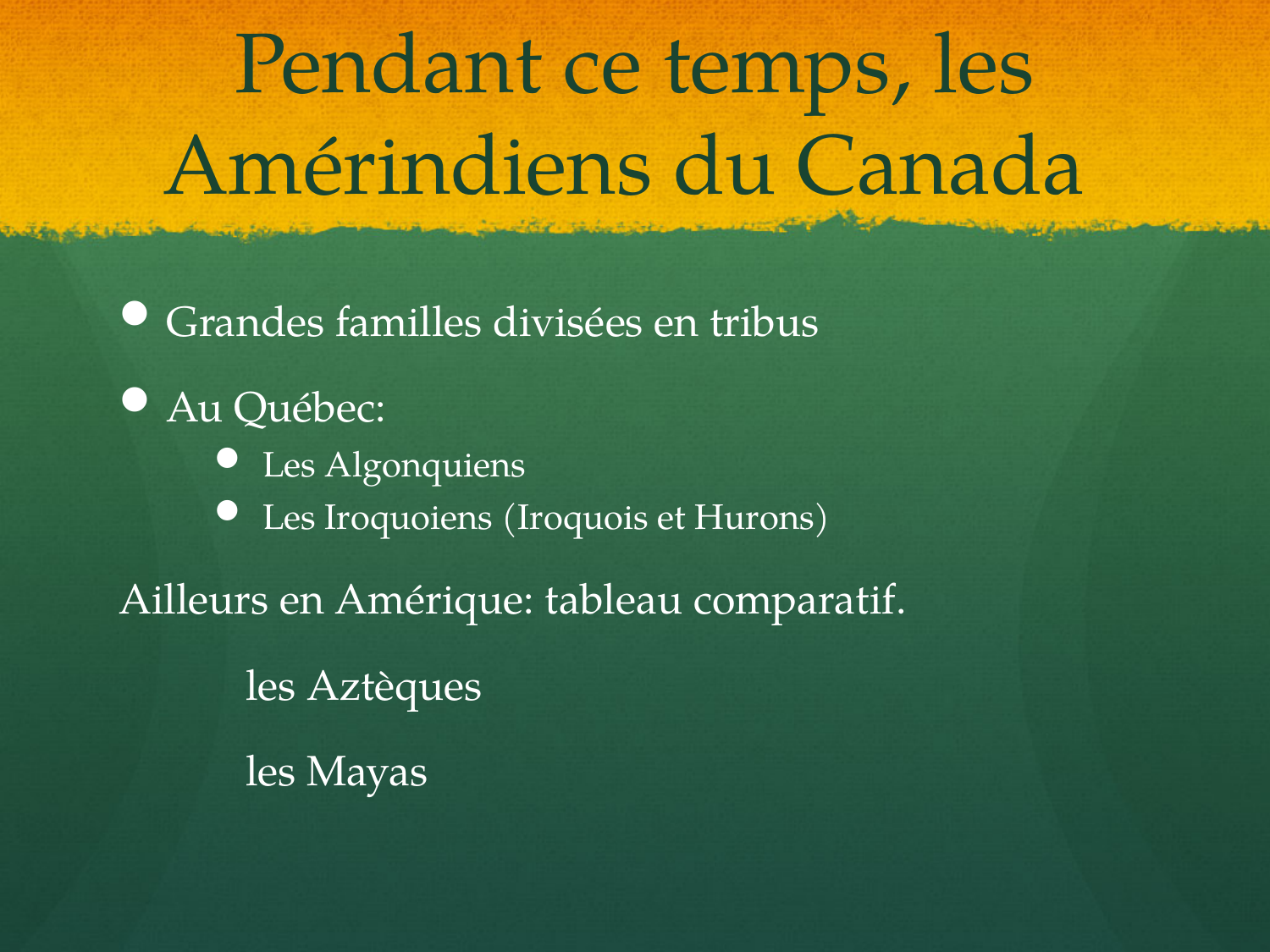

# Pendant ce temps, les Amérindiens du Canada
Grandes familles divisées en tribus
Au Québec:
Les Algonquiens
Les Iroquoiens (Iroquois et Hurons)
Ailleurs en Amérique: tableau comparatif.
	les Aztèques
	les Mayas